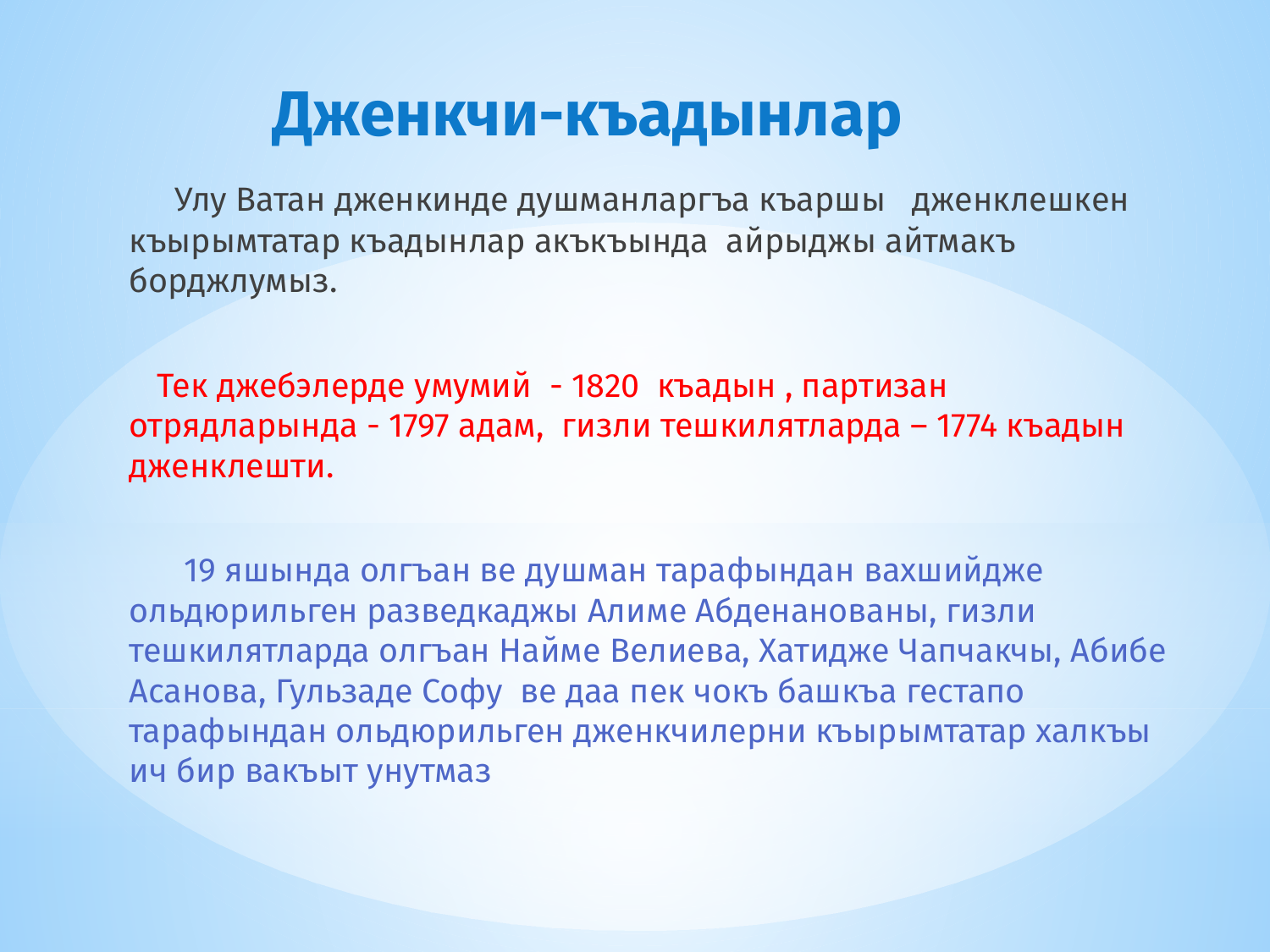

# Дженкчи-къадынлар
       Улу Ватан дженкинде душманларгъа къаршы   дженклешкен къырымтатар къадынлар акъкъында  айрыджы айтмакъ борджлумыз.

      Тек джебэлерде умумий  - 1820  къадын , партизан отрядларында - 1797 адам,  гизли тешкилятларда – 1774 къадын дженклешти.

         19 яшында олгъан ве душман тарафындан вахшийдже ольдюрильген разведкаджы Алиме Абденанованы, гизли тешкилятларда олгъан Найме Велиева, Хатидже Чапчакчы, Абибе Асанова, Гульзаде Софу  ве даа пек чокъ башкъа гестапо тарафындан ольдюрильген дженкчилерни къырымтатар халкъы ич бир вакъыт унутмаз